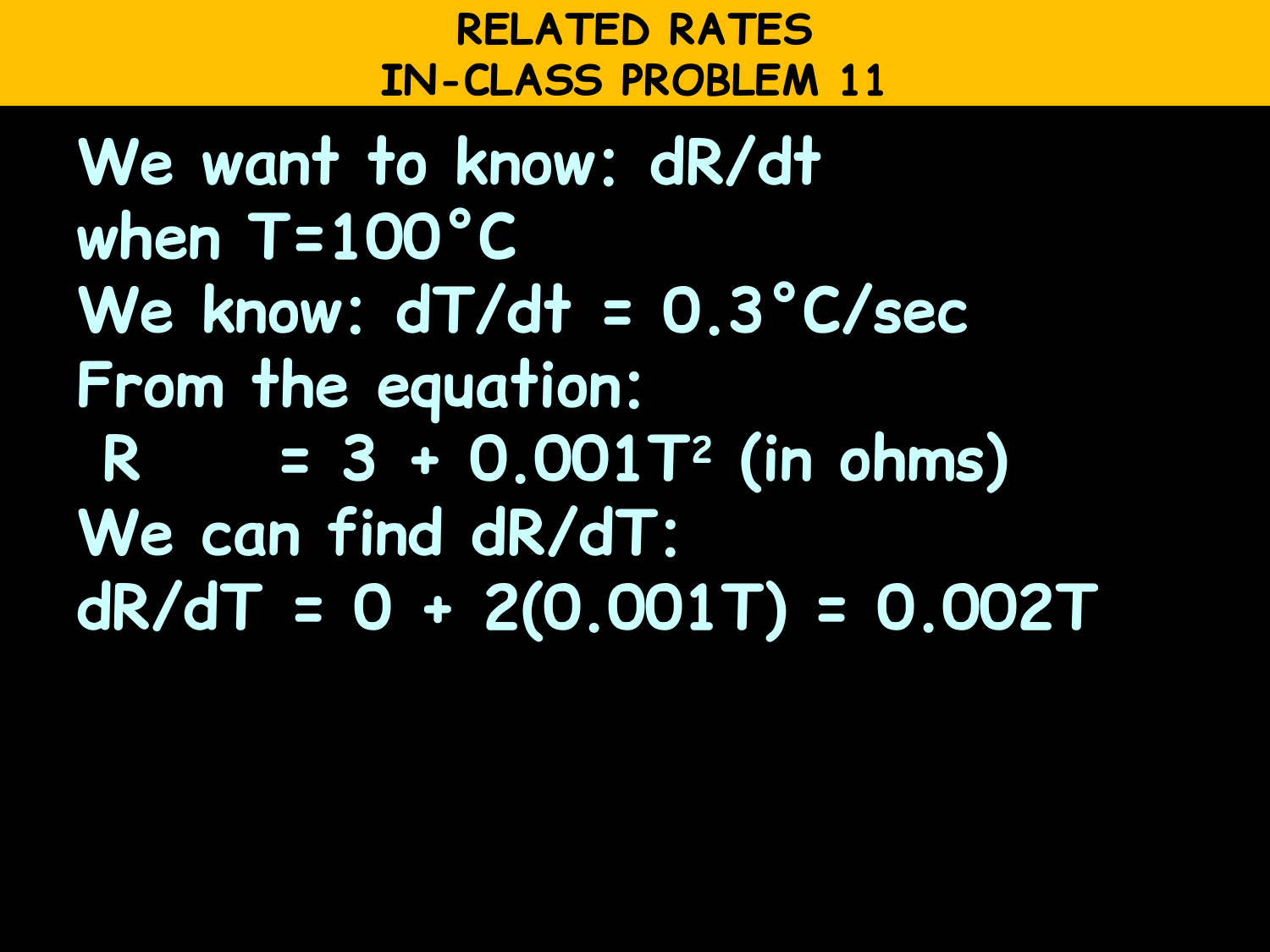

RELATED RATES
IN-CLASS PROBLEM 11
We want to know: dR/dt
when T=100°C
We know: dT/dt = 0.3°C/sec
From the equation:
 R     = 3 + 0.001T2 (in ohms)
We can find dR/dT:
dR/dT = 0 + 2(0.001T) = 0.002T